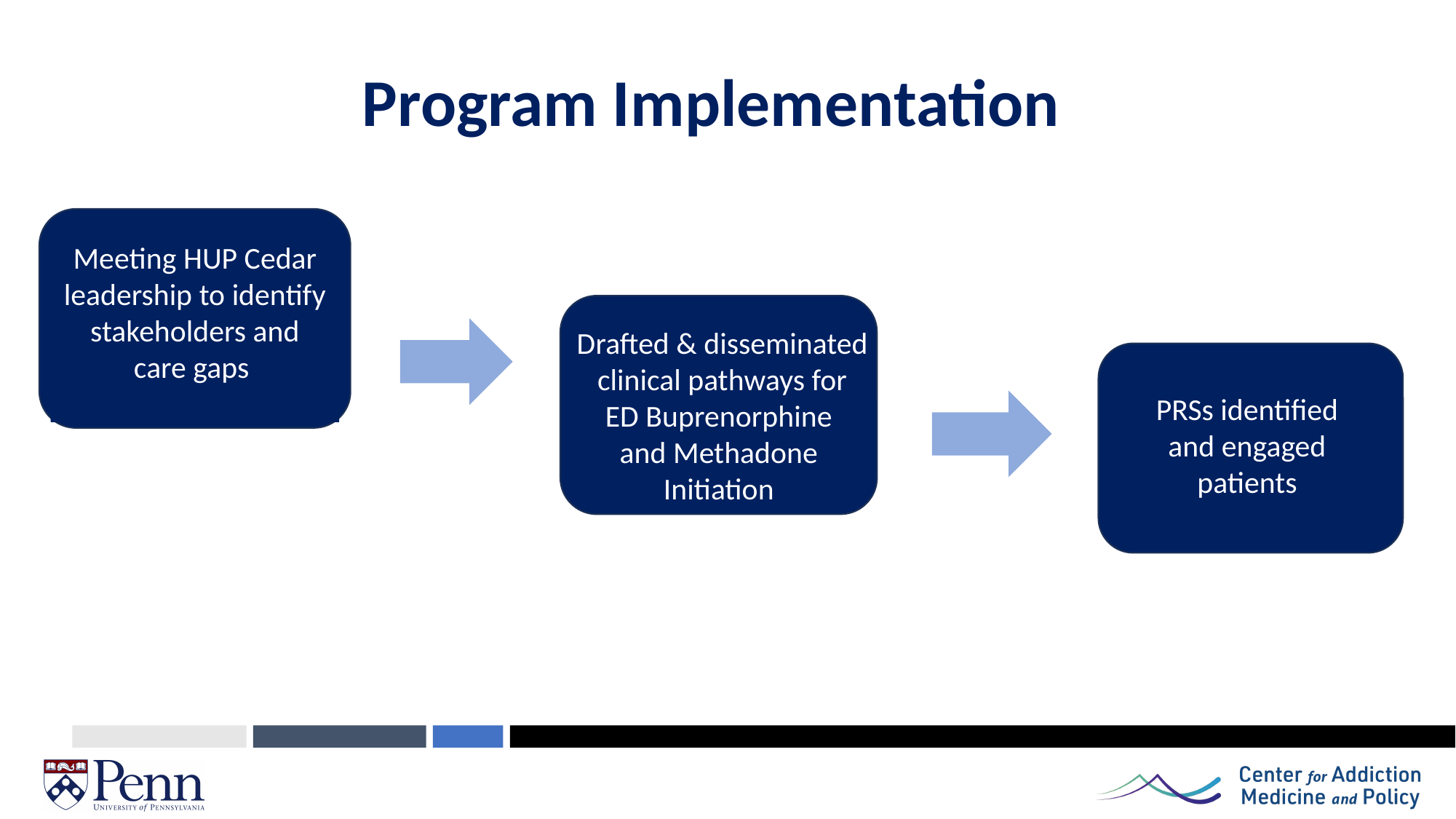

# Program Implementation

Meeting HUP Cedar leadership to identify stakeholders and care gaps

Drafted & disseminated clinical pathways for
ED Buprenorphine
and Methadone
Initiation

PRSs identified
and engaged
patients